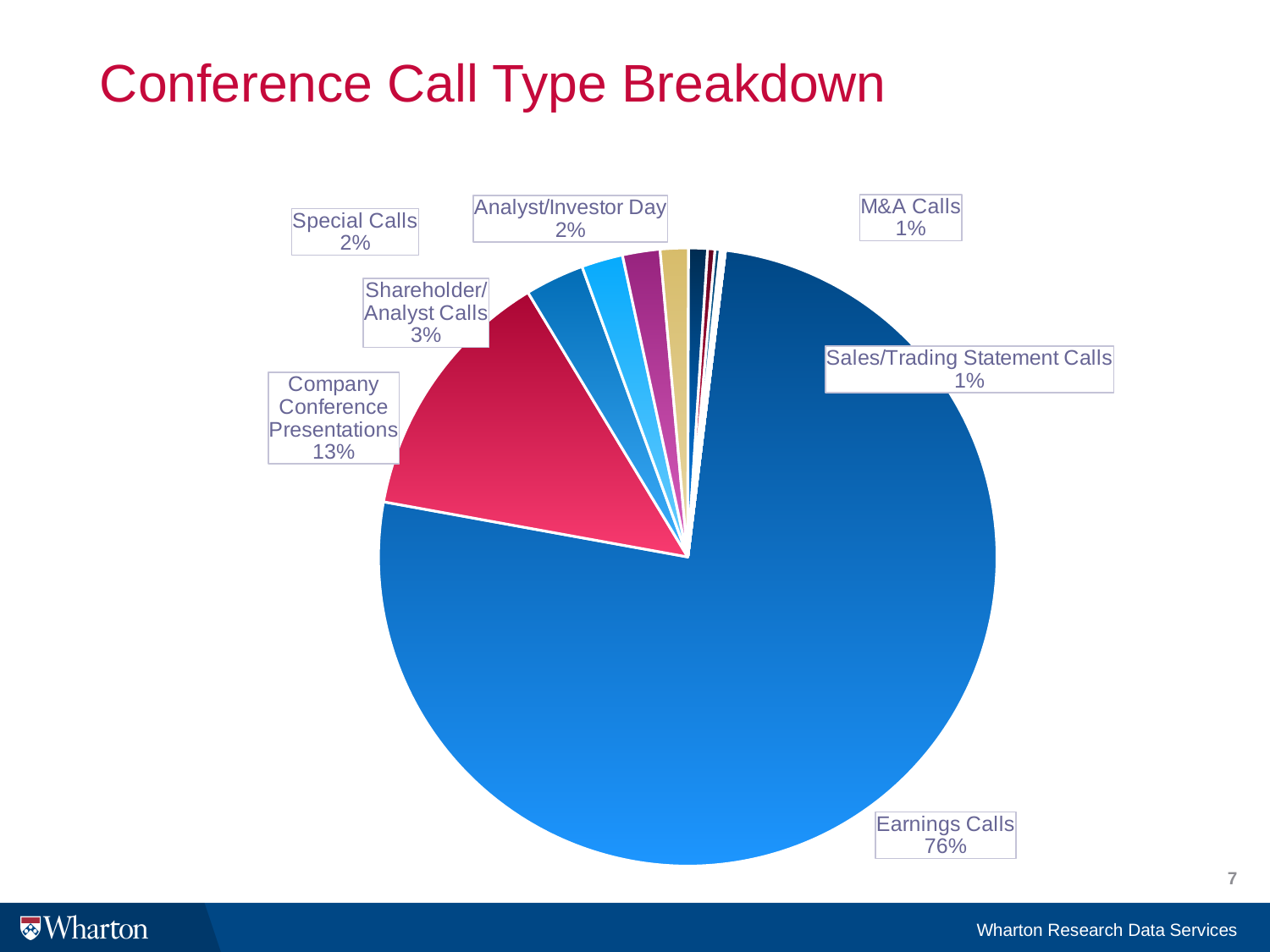

Conference Call Type Breakdown

### Chart

| Category | Key Development Frequency |
|---|---|
| Earnings Calls | 212713.0 |
| Company Conference Presentations | 37804.0 |
| Shareholder/Analyst Calls | 8665.0 |
| Special Calls | 6058.0 |
| Analyst/Investor Day | 5506.0 |
| M&A Calls | 4118.0 |
| Sales/Trading Statement Calls | 2766.0 |
| Guidance/Update Calls | 1079.0 |
| Interim Management Statement Calls | 741.0 |
| Operating Results Calls | 411.0 |
| Fixed Income Calls | 323.0 |
| Sales/Trading Statement Release Date | 4.0 |
| Announcements of Earnings | 1.0 |
| Annual General Meeting | 1.0 |
| Corporate Guidance - New/Confirmed | 1.0 |
| Executive/Board Changes - Other | 1.0 |
| Product-Related Announcements | 1.0 |
| S&P Events | 1.0 |
| Seeking Acquisitions/Investments | 1.0 |
| Strategic Alliances | 1.0 |
7
Wharton Research Data Services